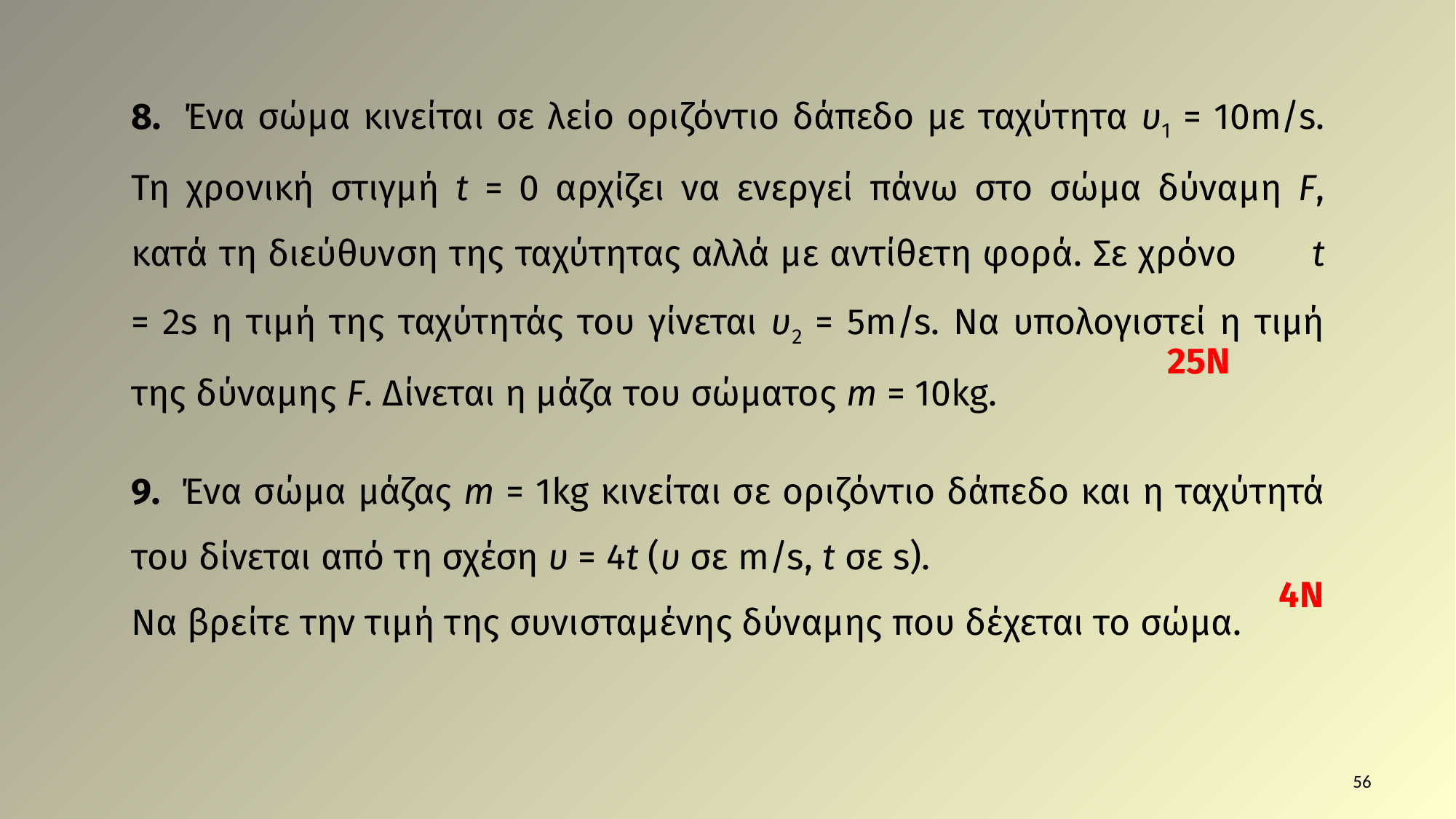

8.  Ένα σώμα κινείται σε λείο οριζόντιο δάπεδο με ταχύτητα υ1 = 10m/s. Τη χρονική στιγμή t = 0 αρχίζει να ενεργεί πάνω στο σώμα δύναμη F, κατά τη διεύθυνση της ταχύτητας αλλά με αντίθετη φορά. Σε χρόνο       t = 2s η τιμή της ταχύτητάς του γίνεται υ2 = 5m/s. Να υπολογιστεί η τιμή της δύναμης F. Δίνεται η μάζα του σώματος m = 10kg.

9.  Ένα σώμα μάζας m = 1kg κινείται σε οριζόντιο δάπεδο και η ταχύτητά του δίνεται από τη σχέση υ = 4t (υ σε m/s, t σε s).
Να βρείτε την τιμή της συνισταμένης δύναμης που δέχεται το σώμα.
25N
4N
56